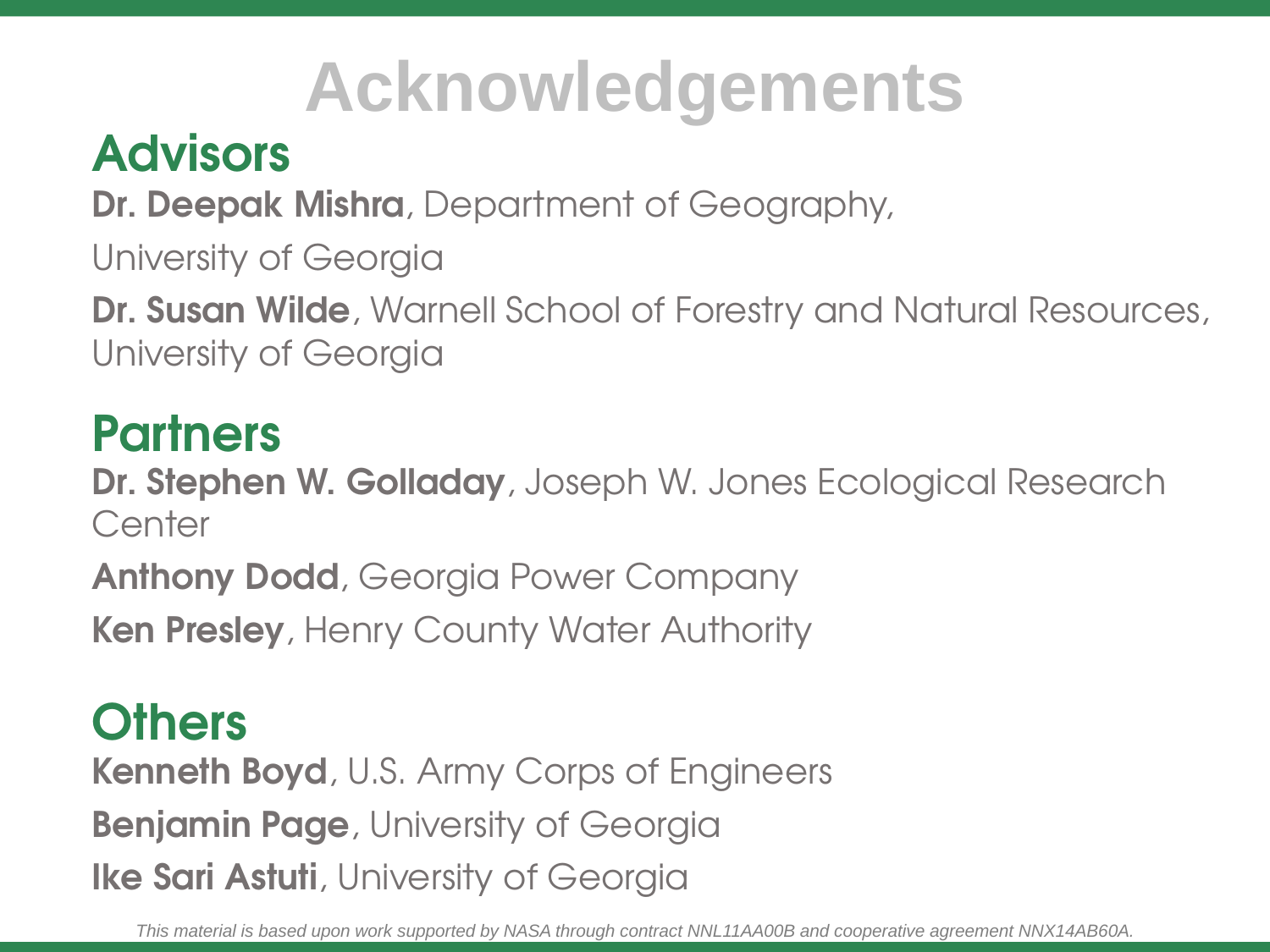

Advisors
Dr. Deepak Mishra, Department of Geography,
University of Georgia
Dr. Susan Wilde, Warnell School of Forestry and Natural Resources, University of Georgia
Partners
Dr. Stephen W. Golladay, Joseph W. Jones Ecological Research Center
Anthony Dodd, Georgia Power Company
Ken Presley, Henry County Water Authority
Others
Kenneth Boyd, U.S. Army Corps of Engineers
Benjamin Page, University of Georgia
Ike Sari Astuti, University of Georgia